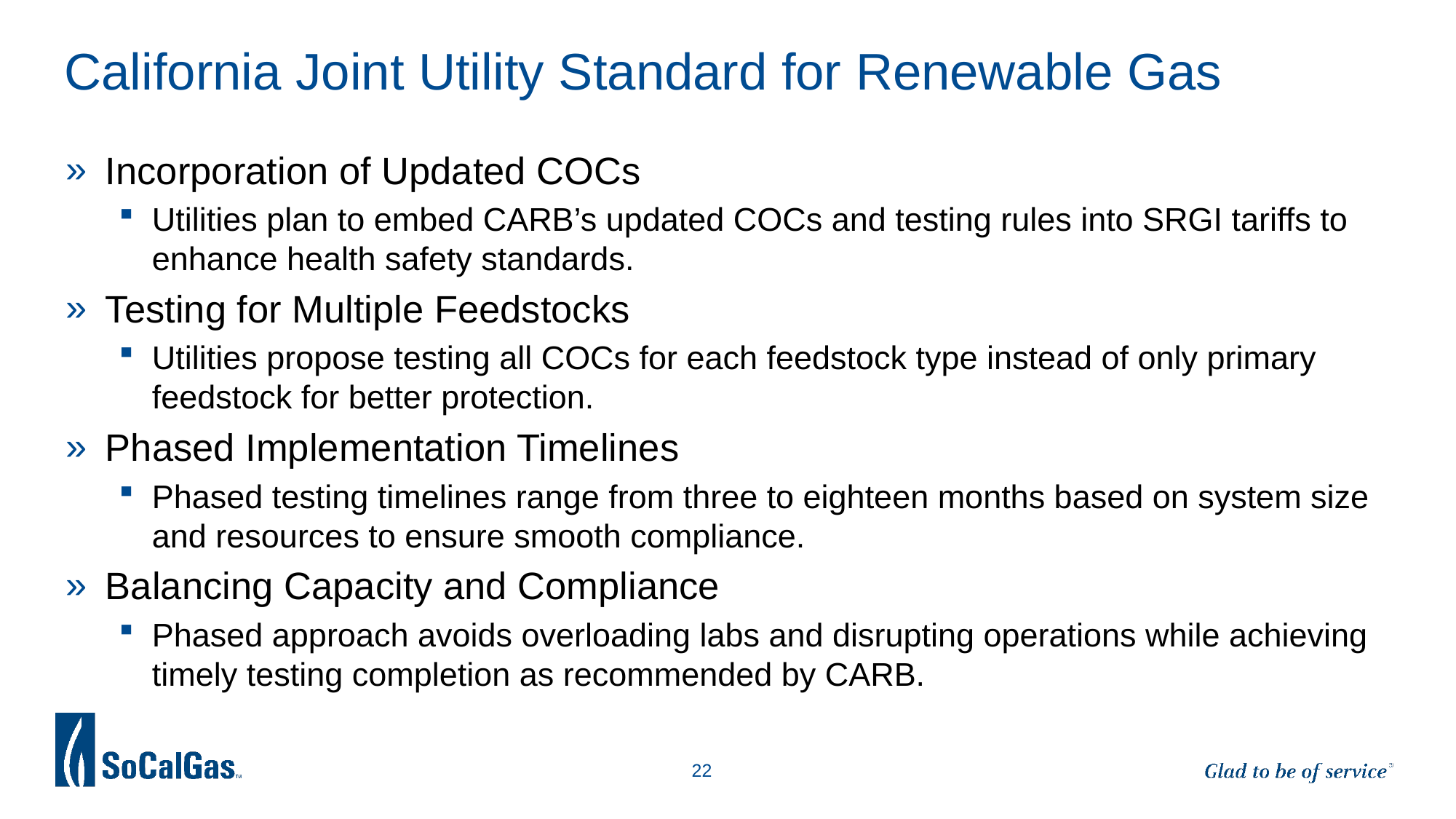

# California Joint Utility Standard for Renewable Gas
Incorporation of Updated COCs
Utilities plan to embed CARB’s updated COCs and testing rules into SRGI tariffs to enhance health safety standards.
Testing for Multiple Feedstocks
Utilities propose testing all COCs for each feedstock type instead of only primary feedstock for better protection.
Phased Implementation Timelines
Phased testing timelines range from three to eighteen months based on system size and resources to ensure smooth compliance.
Balancing Capacity and Compliance
Phased approach avoids overloading labs and disrupting operations while achieving timely testing completion as recommended by CARB.

22